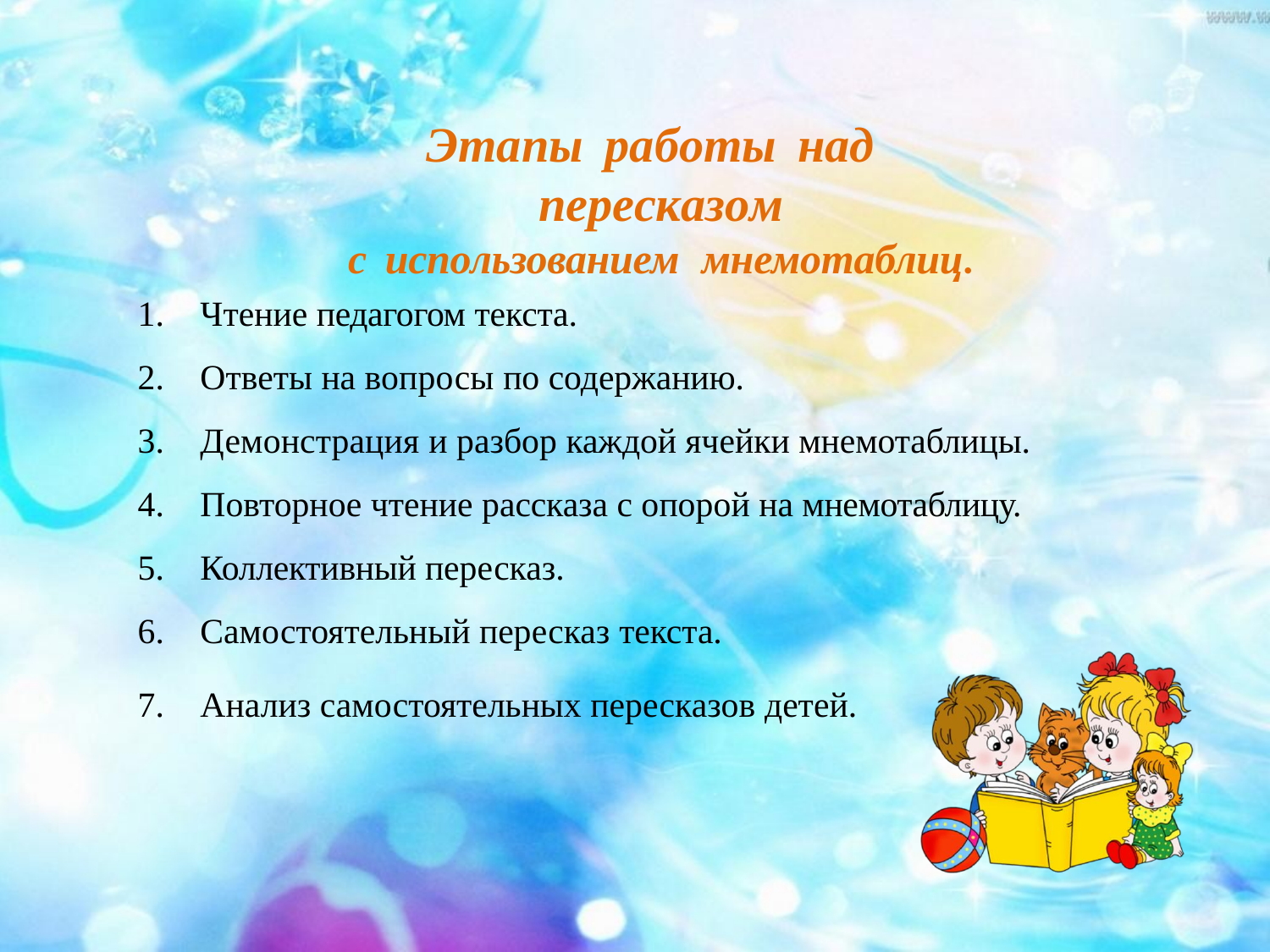

# Этапы	работы	над	пересказом
с	использованием	мнемотаблиц.
Чтение педагогом текста.
Ответы на вопросы по содержанию.
Демонстрация и разбор каждой ячейки мнемотаблицы.
Повторное чтение рассказа с опорой на мнемотаблицу.
Коллективный пересказ.
Самостоятельный пересказ текста.
Анализ самостоятельных пересказов детей.